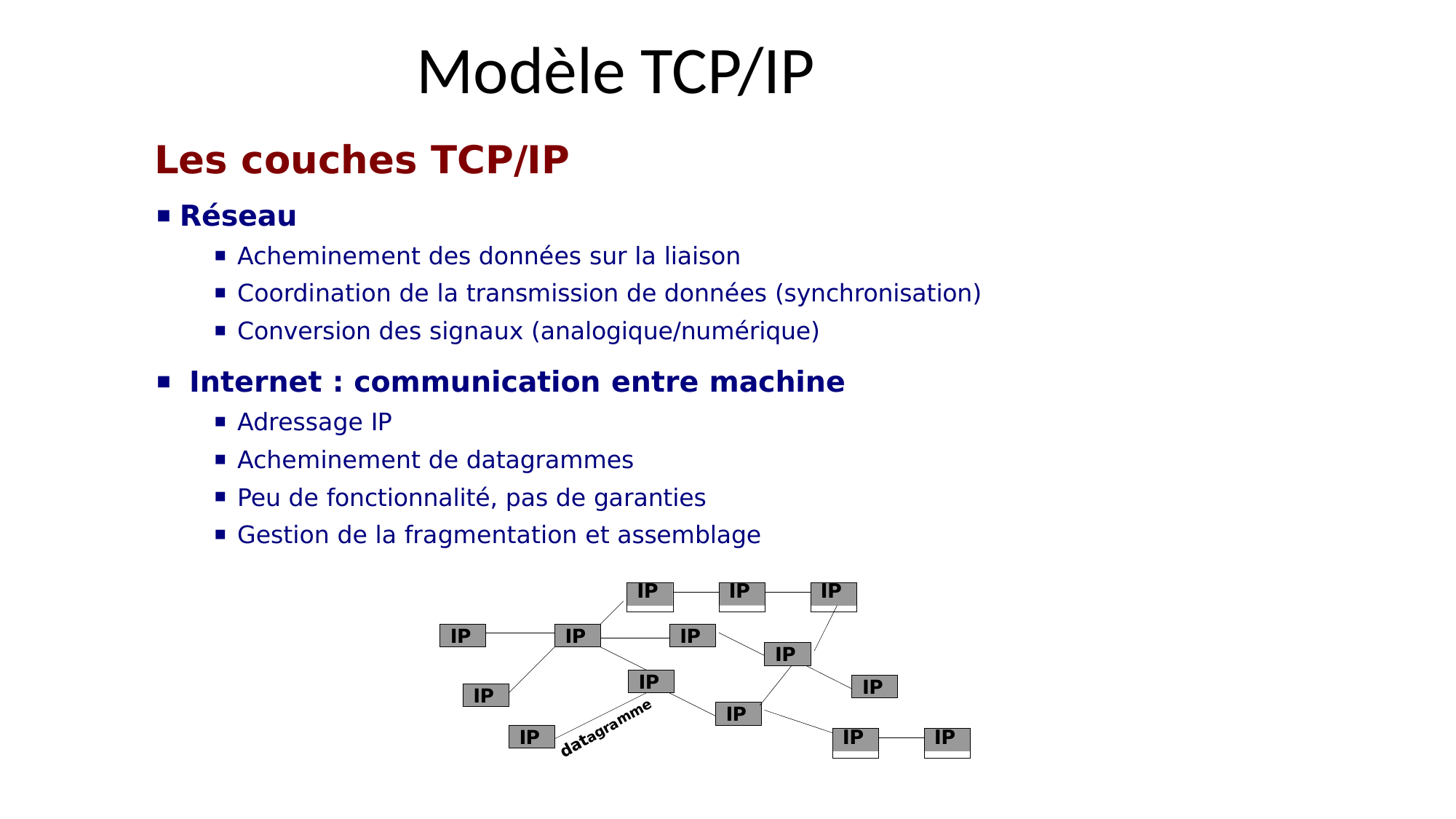

# Modèle TCP/IP
Les couches TCP/IP
Réseau
Acheminement des données sur la liaison
Coordination de la transmission de données (synchronisation)
Conversion des signaux (analogique/numérique)
Internet : communication entre machine
Adressage IP
Acheminement de datagrammes
Peu de fonctionnalité, pas de garanties
Gestion de la fragmentation et assemblage
| IP |  | IP |  | IP |
| --- | --- | --- | --- | --- |
|  |  |  |  |  |

IP
IP
IP

IP

IP

IP

IP

IP
datagramme

IP
| IP |  | IP |
| --- | --- | --- |
|  |  |  |